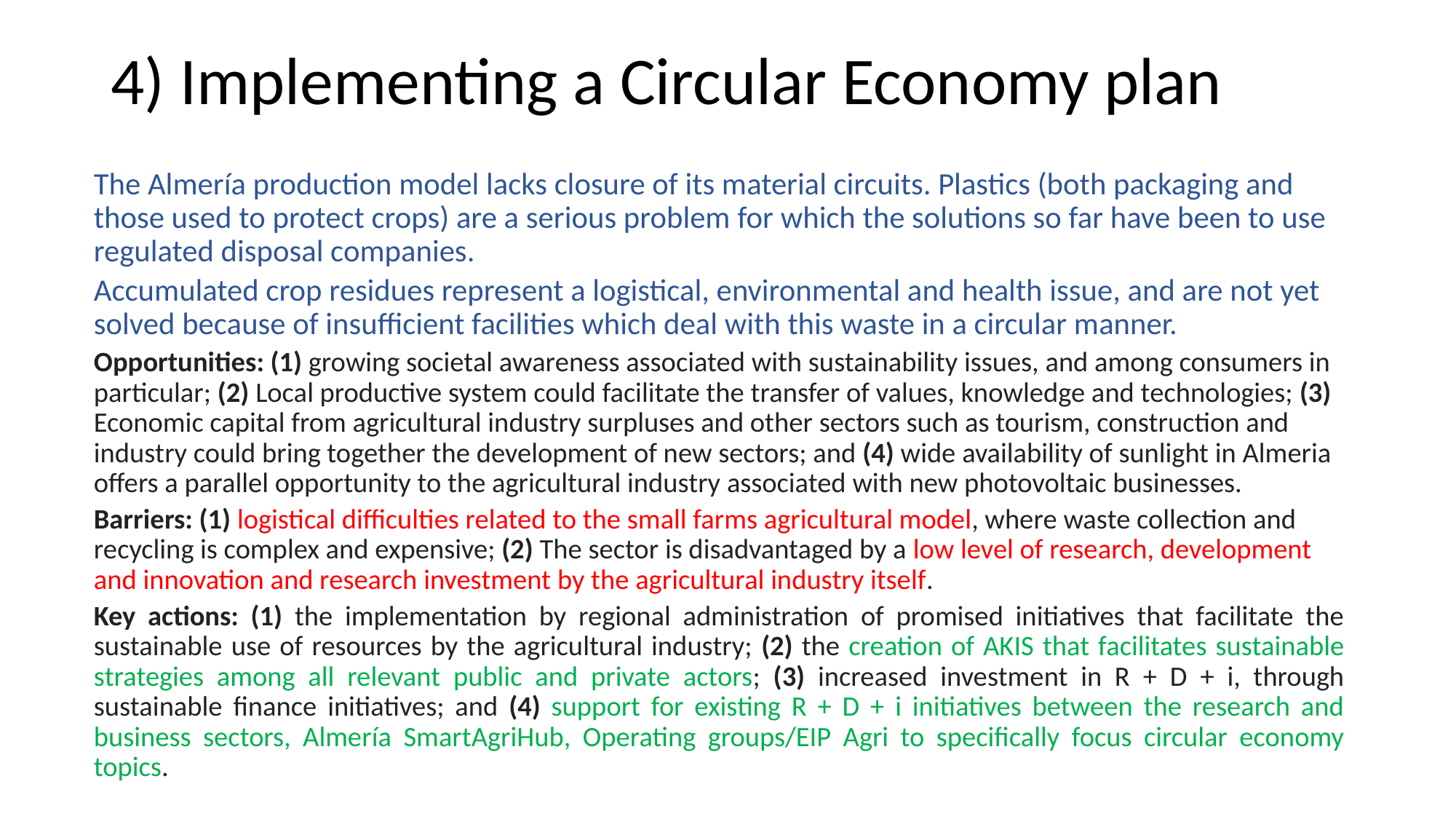

# 4) Implementing a Circular Economy plan
The Almería production model lacks closure of its material circuits. Plastics (both packaging and those used to protect crops) are a serious problem for which the solutions so far have been to use regulated disposal companies.
Accumulated crop residues represent a logistical, environmental and health issue, and are not yet solved because of insufficient facilities which deal with this waste in a circular manner.
Opportunities: (1) growing societal awareness associated with sustainability issues, and among consumers in particular; (2) Local productive system could facilitate the transfer of values, knowledge and technologies; (3) Economic capital from agricultural industry surpluses and other sectors such as tourism, construction and industry could bring together the development of new sectors; and (4) wide availability of sunlight in Almeria offers a parallel opportunity to the agricultural industry associated with new photovoltaic businesses.
Barriers: (1) logistical difficulties related to the small farms agricultural model, where waste collection and recycling is complex and expensive; (2) The sector is disadvantaged by a low level of research, development and innovation and research investment by the agricultural industry itself.
Key actions: (1) the implementation by regional administration of promised initiatives that facilitate the sustainable use of resources by the agricultural industry; (2) the creation of AKIS that facilitates sustainable strategies among all relevant public and private actors; (3) increased investment in R + D + i, through sustainable finance initiatives; and (4) support for existing R + D + i initiatives between the research and business sectors, Almería SmartAgriHub, Operating groups/EIP Agri to specifically focus circular economy topics.